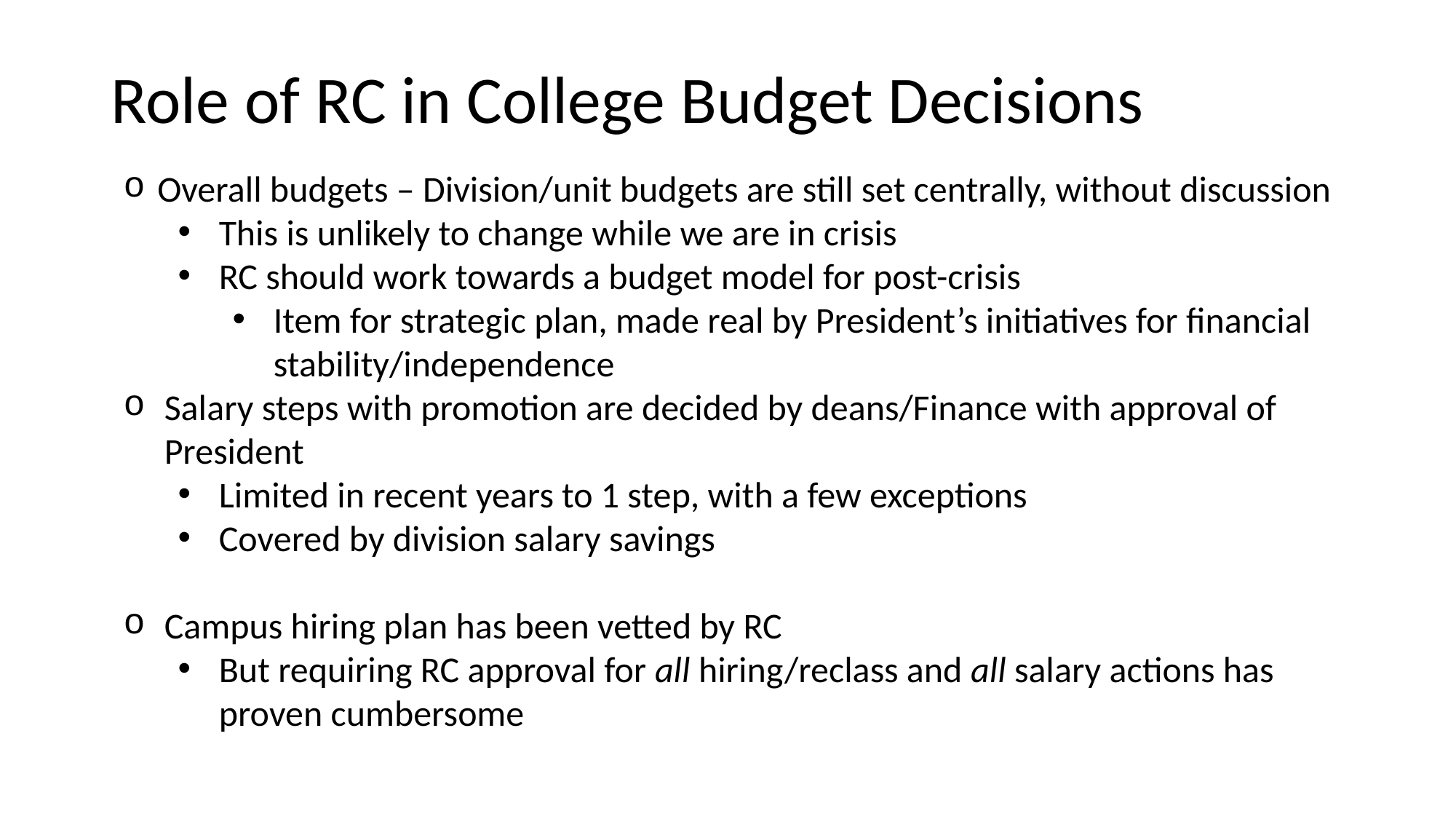

# Role of RC in College Budget Decisions
Overall budgets – Division/unit budgets are still set centrally, without discussion
This is unlikely to change while we are in crisis
RC should work towards a budget model for post-crisis
Item for strategic plan, made real by President’s initiatives for financial stability/independence
Salary steps with promotion are decided by deans/Finance with approval of President
Limited in recent years to 1 step, with a few exceptions
Covered by division salary savings

Campus hiring plan has been vetted by RC
But requiring RC approval for all hiring/reclass and all salary actions has proven cumbersome